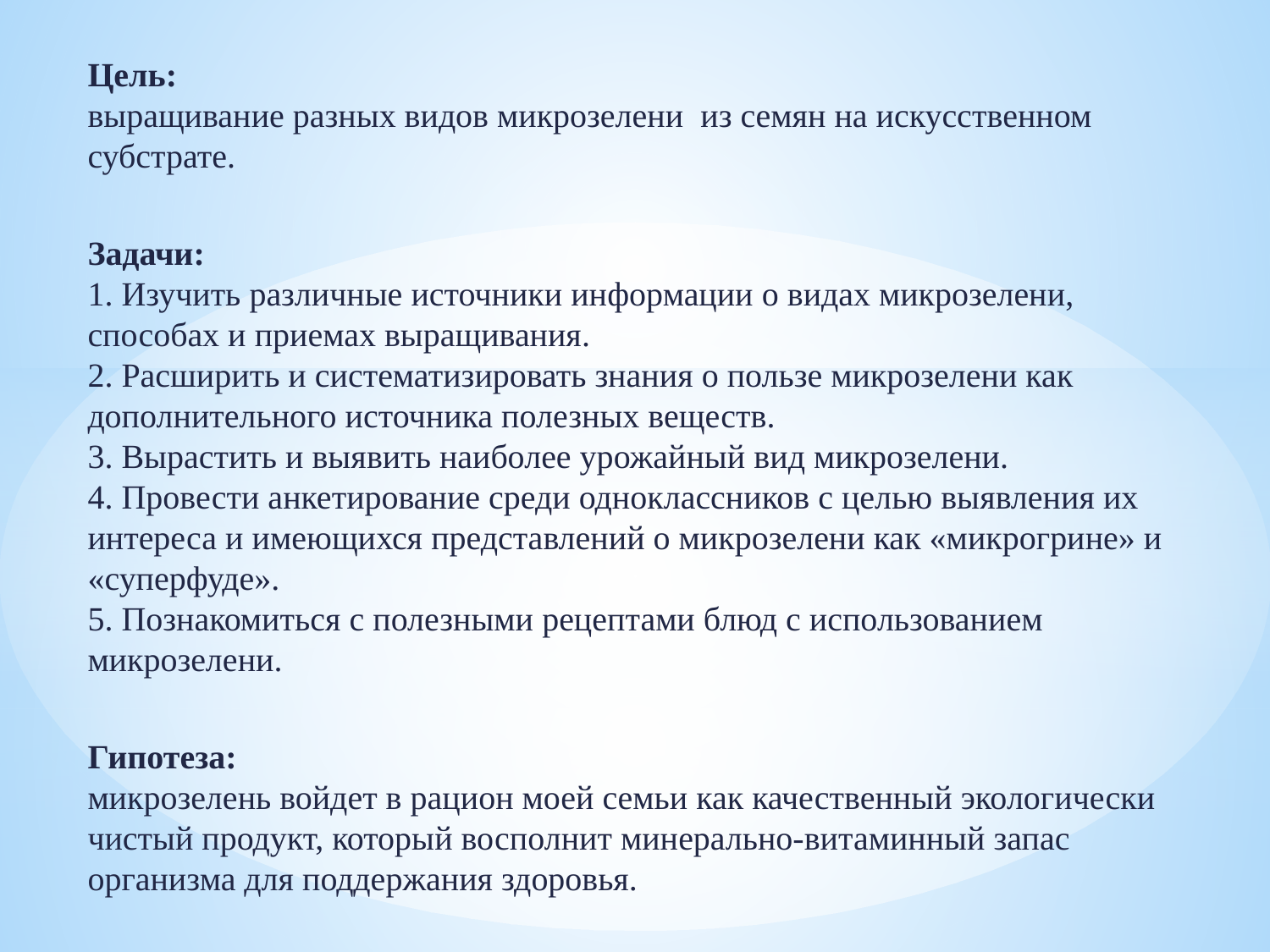

Цель:
выращивание разных видов микрозелени  из семян на искусственном субстрате.
Задачи:
1. Изучить различные источники информации о видах микрозелени, способах и приемах выращивания.
2. Расширить и систематизировать знания о пользе микрозелени как дополнительного источника полезных веществ.
3. Вырастить и выявить наиболее урожайный вид микрозелени.
4. Провести анкетирование среди одноклассников с целью выявления их интереса и имеющихся представлений о микрозелени как «микрогрине» и «суперфуде».
5. Познакомиться с полезными рецептами блюд с использованием микрозелени.
Гипотеза:
микрозелень войдет в рацион моей семьи как качественный экологически чистый продукт, который восполнит минерально-витаминный запас организма для поддержания здоровья.